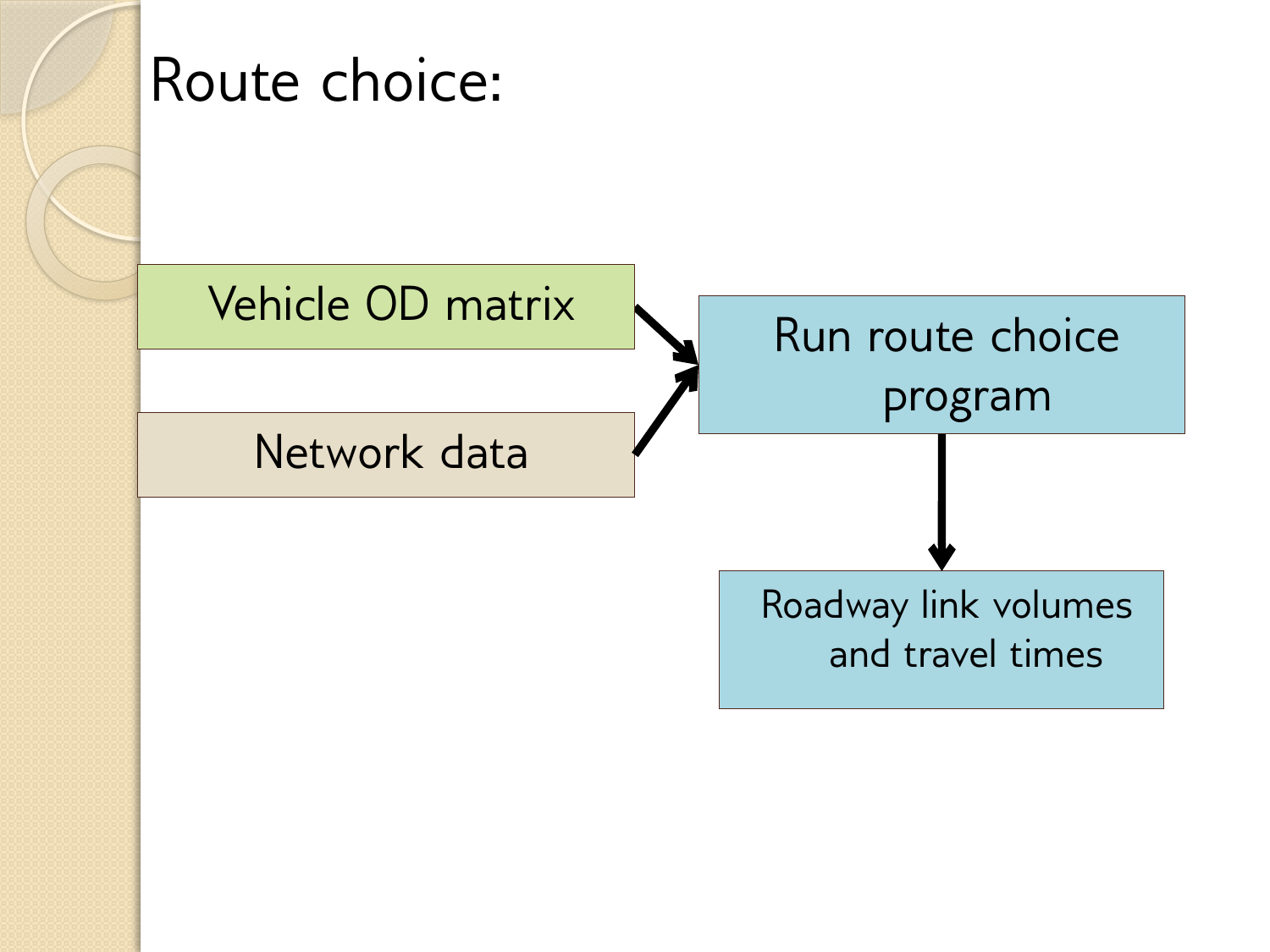

Route choice:
Vehicle OD matrix

Run route choice program
Network data

Roadway link volumes and travel times